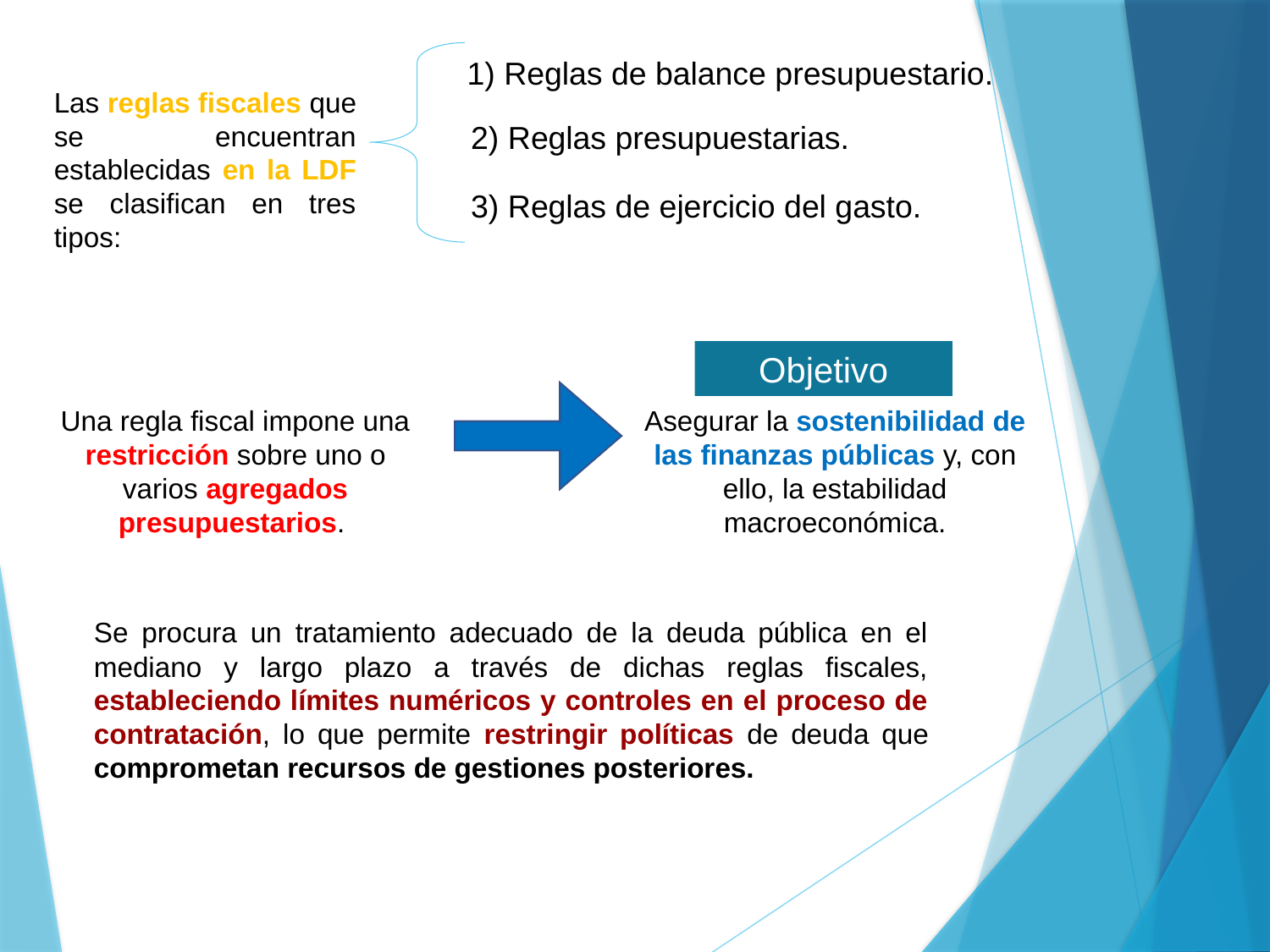

1) Reglas de balance presupuestario.
Las reglas fiscales que se encuentran establecidas en la LDF se clasifican en tres tipos:
2) Reglas presupuestarias.
3) Reglas de ejercicio del gasto.
Objetivo

Una regla fiscal impone una restricción sobre uno o varios agregados presupuestarios.
Asegurar la sostenibilidad de las finanzas públicas y, con ello, la estabilidad macroeconómica.
Se procura un tratamiento adecuado de la deuda pública en el mediano y largo plazo a través de dichas reglas fiscales, estableciendo límites numéricos y controles en el proceso de contratación, lo que permite restringir políticas de deuda que comprometan recursos de gestiones posteriores.